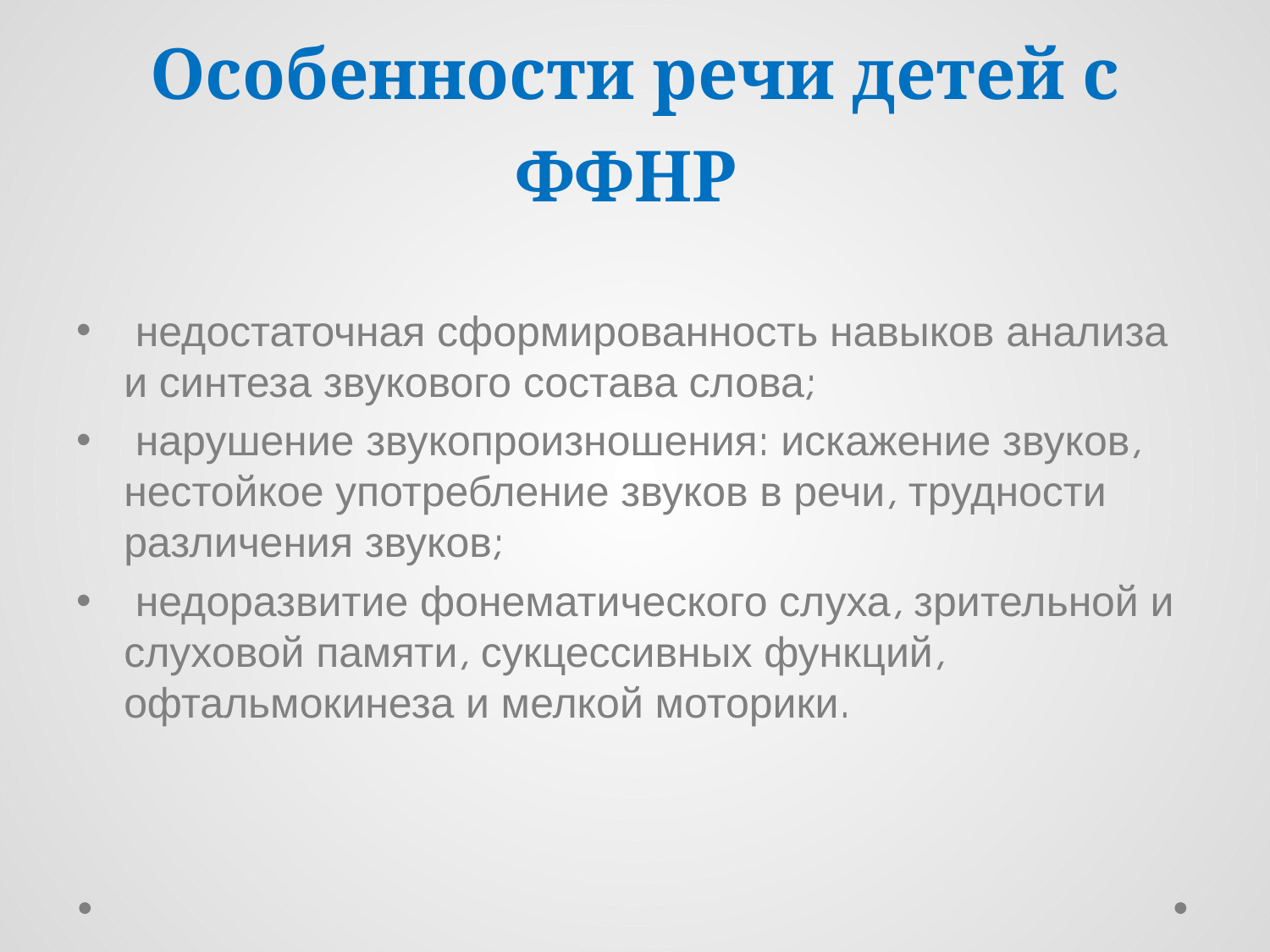

# Особенности речи детей с ФФНР
 недостаточная сформированность навыков анализа и синтеза звукового состава слова;
 нарушение звукопроизношения: искажение звуков, нестойкое употребление звуков в речи, трудности различения звуков;
 недоразвитие фонематического слуха, зрительной и слуховой памяти, сукцессивных функций, офтальмокинеза и мелкой моторики.